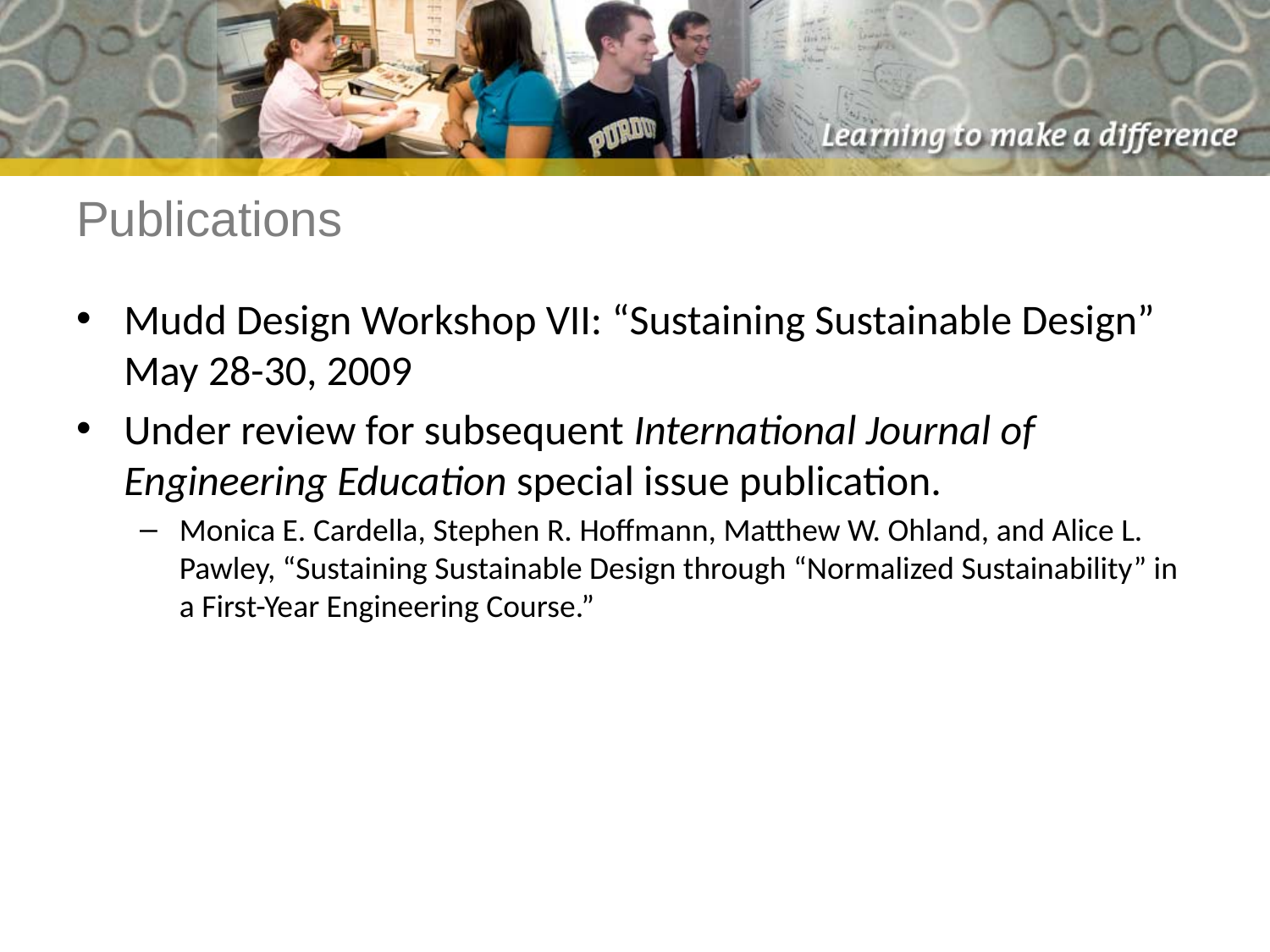

# Publications
Mudd Design Workshop VII: “Sustaining Sustainable Design” May 28-30, 2009
Under review for subsequent International Journal of Engineering Education special issue publication.
Monica E. Cardella, Stephen R. Hoffmann, Matthew W. Ohland, and Alice L. Pawley, “Sustaining Sustainable Design through “Normalized Sustainability” in a First-Year Engineering Course.”